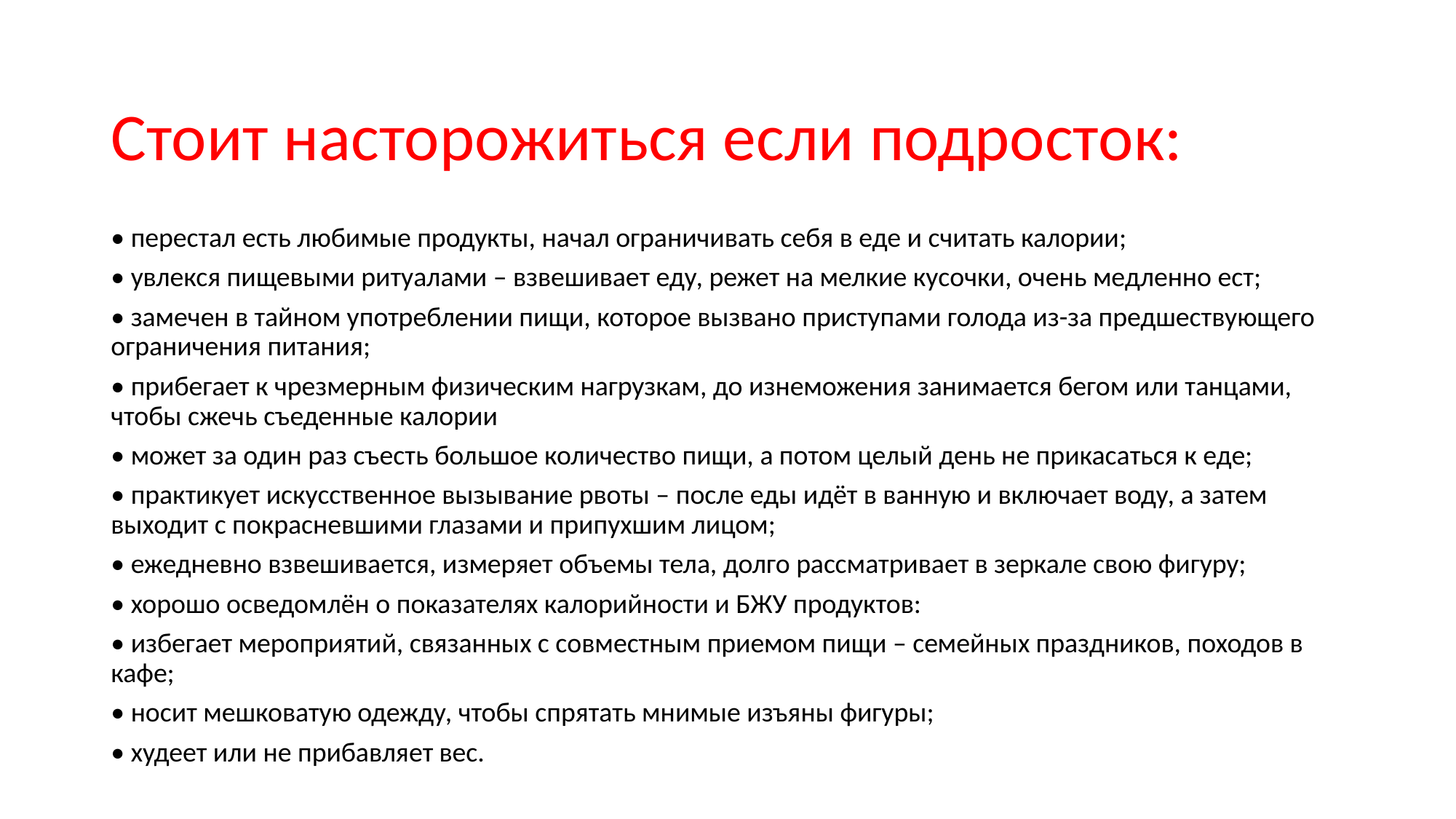

# Cтоит насторожиться если подросток:
• перестал есть любимые продукты, начал ограничивать себя в еде и считать калории;
• увлекся пищевыми ритуалами – взвешивает еду, режет на мелкие кусочки, очень медленно ест;
• замечен в тайном употреблении пищи, которое вызвано приступами голода из-за предшествующего ограничения питания;
• прибегает к чрезмерным физическим нагрузкам, до изнеможения занимается бегом или танцами, чтобы сжечь съеденные калории
• может за один раз съесть большое количество пищи, а потом целый день не прикасаться к еде;
• практикует искусственное вызывание рвоты – после еды идёт в ванную и включает воду, а затем выходит с покрасневшими глазами и припухшим лицом;
• ежедневно взвешивается, измеряет объемы тела, долго рассматривает в зеркале свою фигуру;
• хорошо осведомлён о показателях калорийности и БЖУ продуктов:
• избегает мероприятий, связанных с совместным приемом пищи – семейных праздников, походов в кафе;
• носит мешковатую одежду, чтобы спрятать мнимые изъяны фигуры;
• худеет или не прибавляет вес.